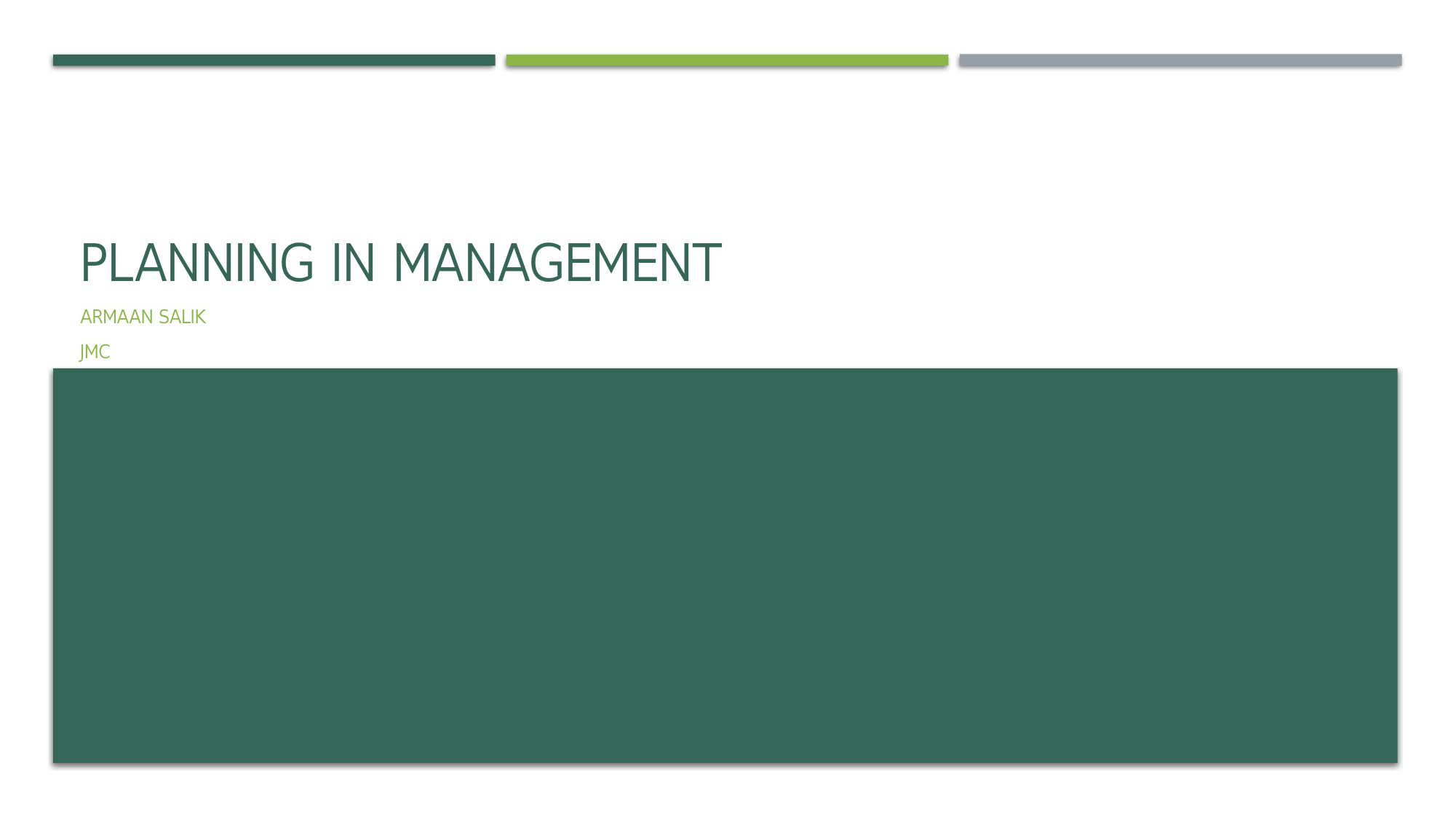

# Planning in Management
ARMAAN SALIK
JMC